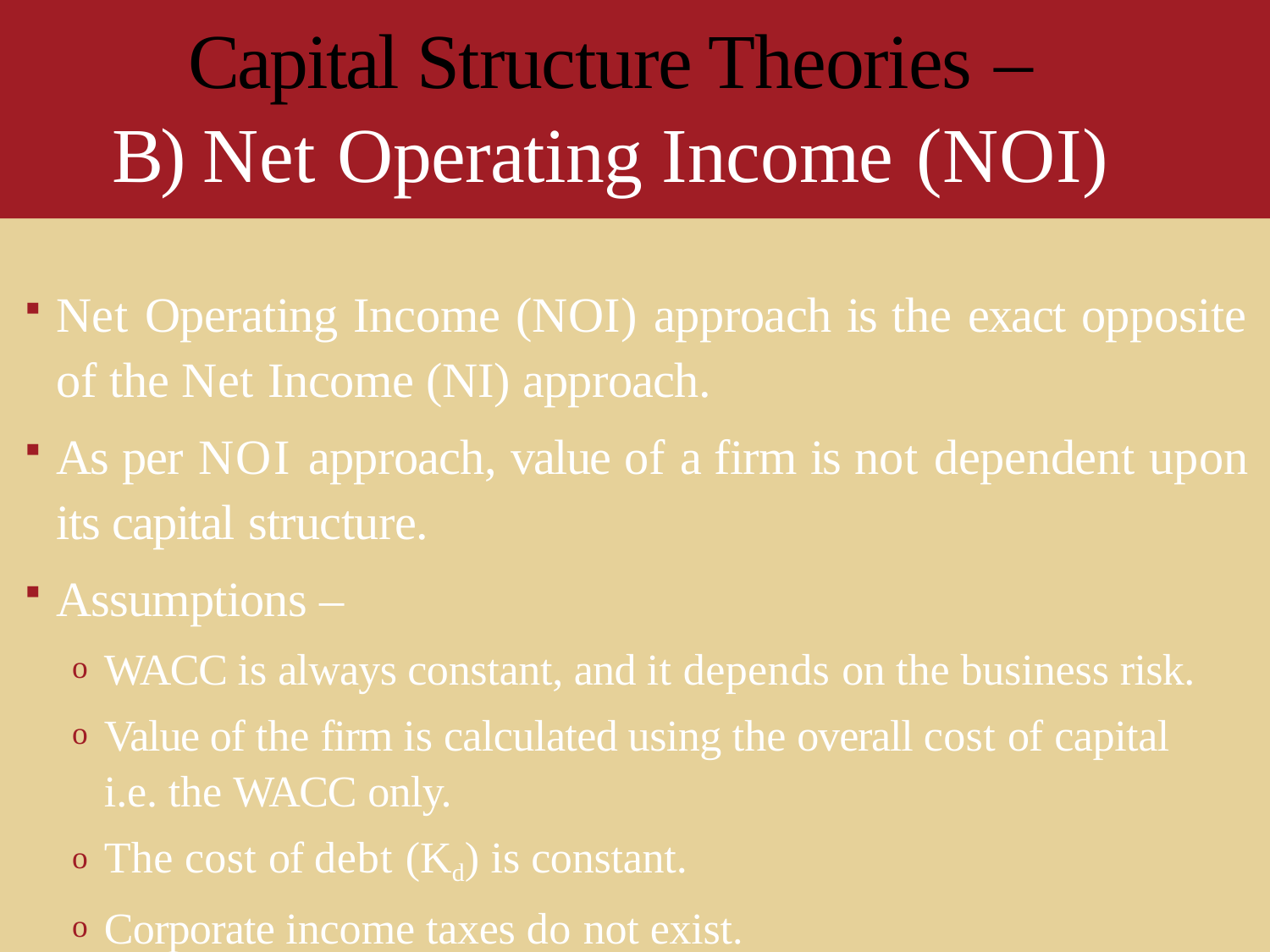

# Capital Structure Theories – B) Net Operating Income (NOI)
Net Operating Income (NOI) approach is the exact opposite  of the Net Income (NI) approach.
As per NOI approach, value of a firm is not dependent upon  its capital structure.
Assumptions –
WACC is always constant, and it depends on the business risk.
Value of the firm is calculated using the overall cost of capital
i.e. the WACC only.
The cost of debt (Kd) is constant.
Corporate income taxes do not exist.